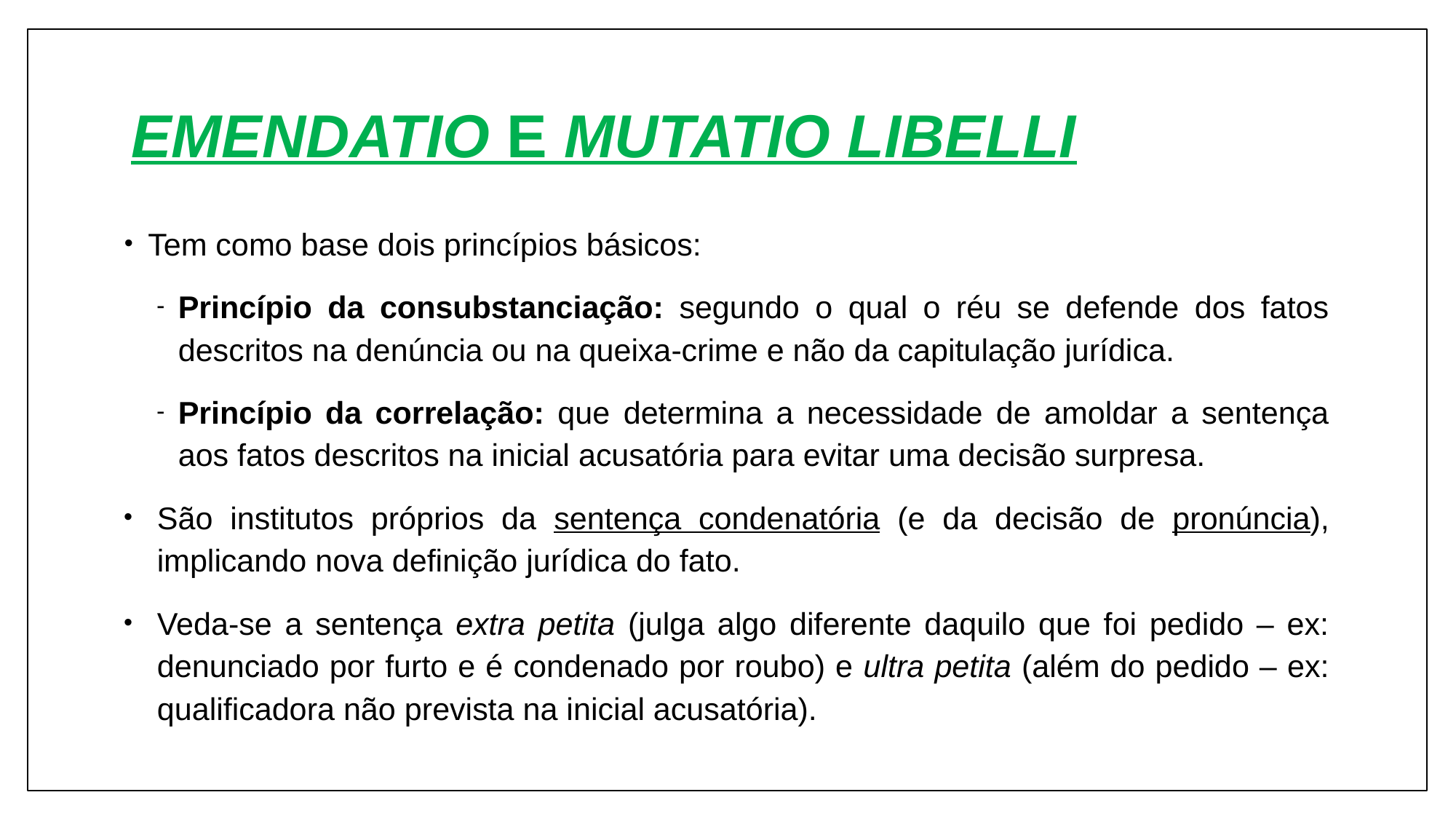

# EMENDATIO E MUTATIO LIBELLI
Tem como base dois princípios básicos:
Princípio da consubstanciação: segundo o qual o réu se defende dos fatos descritos na denúncia ou na queixa-crime e não da capitulação jurídica.
Princípio da correlação: que determina a necessidade de amoldar a sentença aos fatos descritos na inicial acusatória para evitar uma decisão surpresa.
São institutos próprios da sentença condenatória (e da decisão de pronúncia), implicando nova definição jurídica do fato.
Veda-se a sentença extra petita (julga algo diferente daquilo que foi pedido – ex: denunciado por furto e é condenado por roubo) e ultra petita (além do pedido – ex: qualificadora não prevista na inicial acusatória).